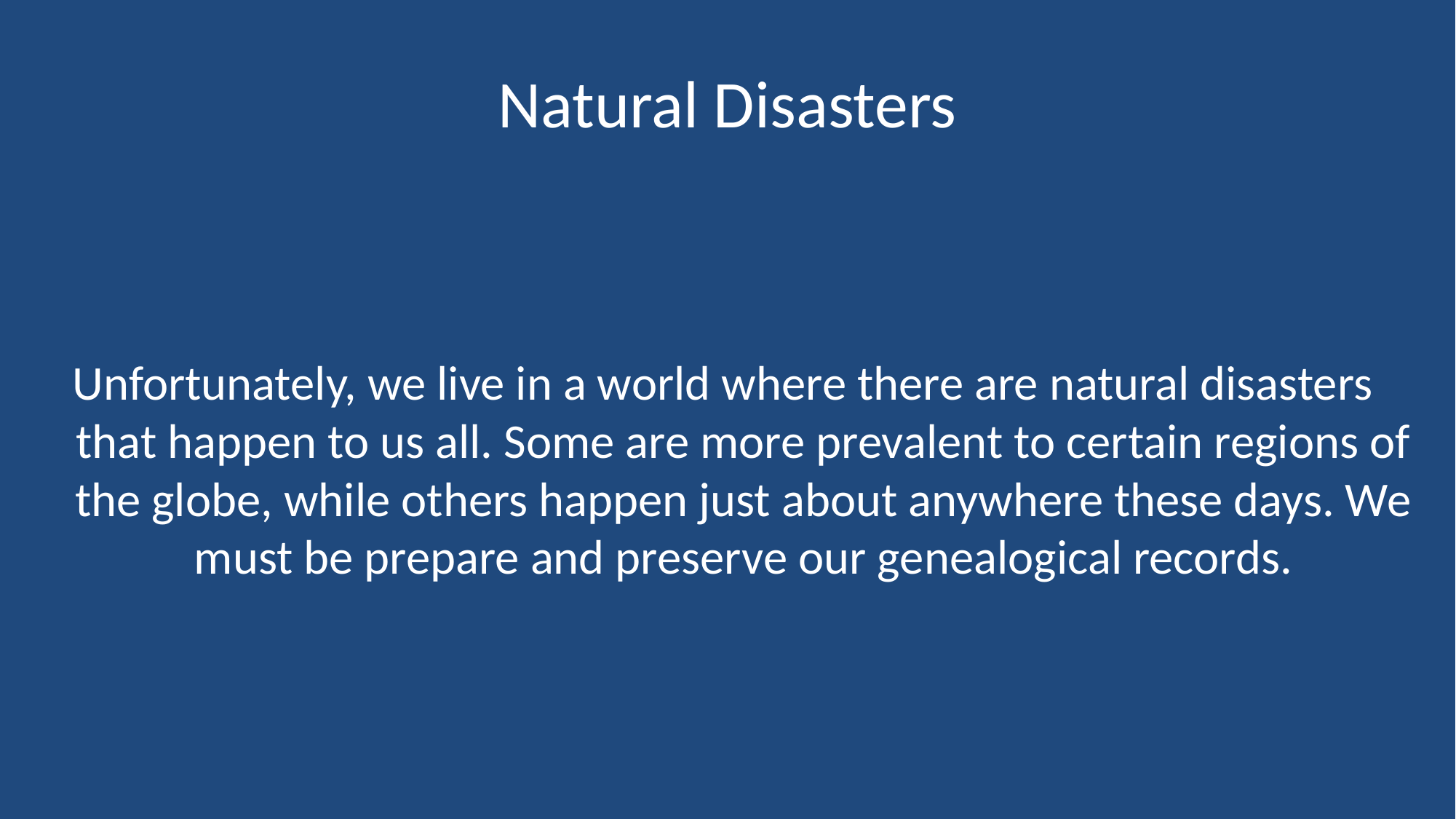

# Natural Disasters
Unfortunately, we live in a world where there are natural disasters that happen to us all. Some are more prevalent to certain regions of the globe, while others happen just about anywhere these days. We must be prepare and preserve our genealogical records.